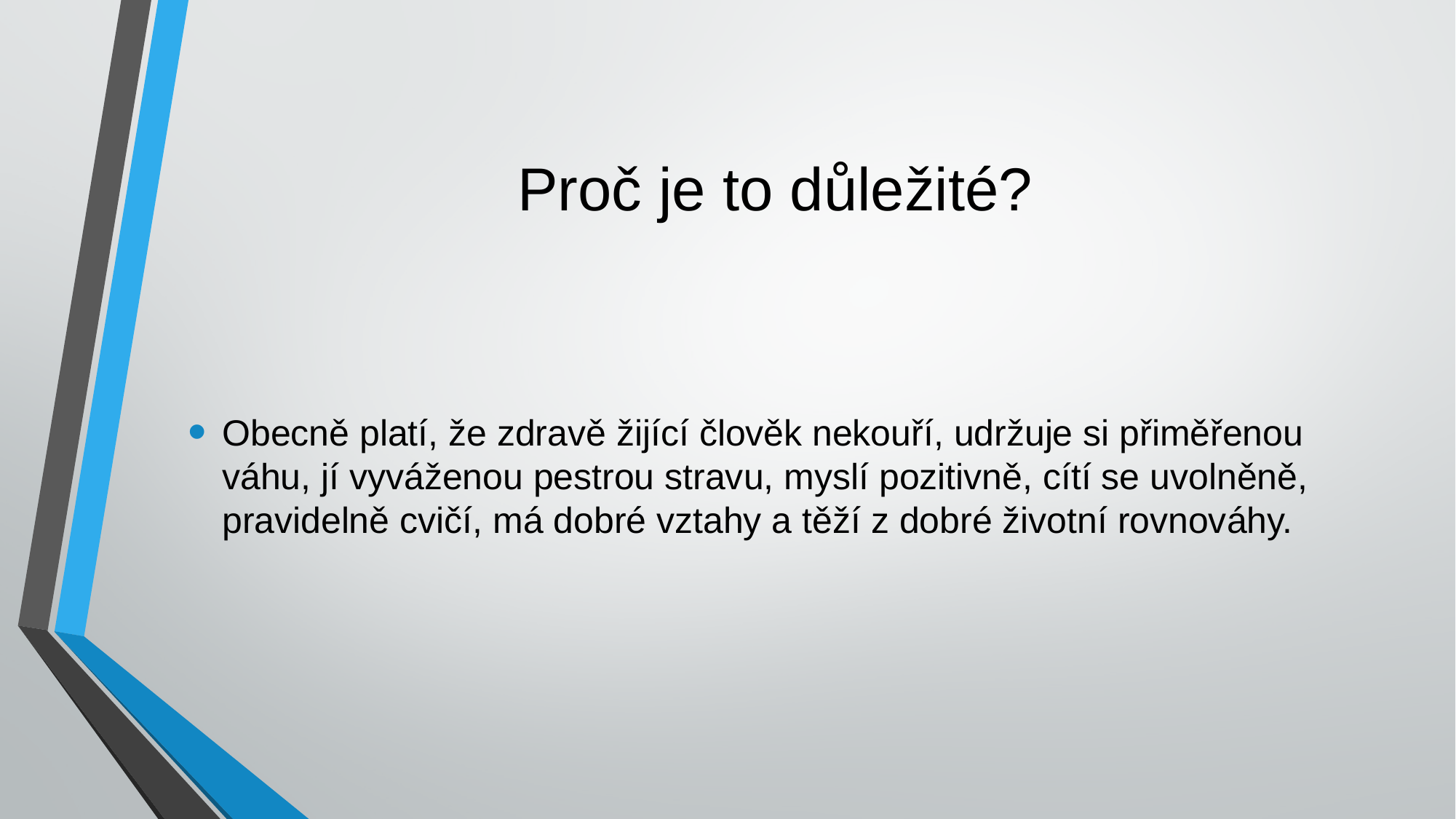

# Proč je to důležité?
Obecně platí, že zdravě žijící člověk nekouří, udržuje si přiměřenou váhu, jí vyváženou pestrou stravu, myslí pozitivně, cítí se uvolněně, pravidelně cvičí, má dobré vztahy a těží z dobré životní rovnováhy.